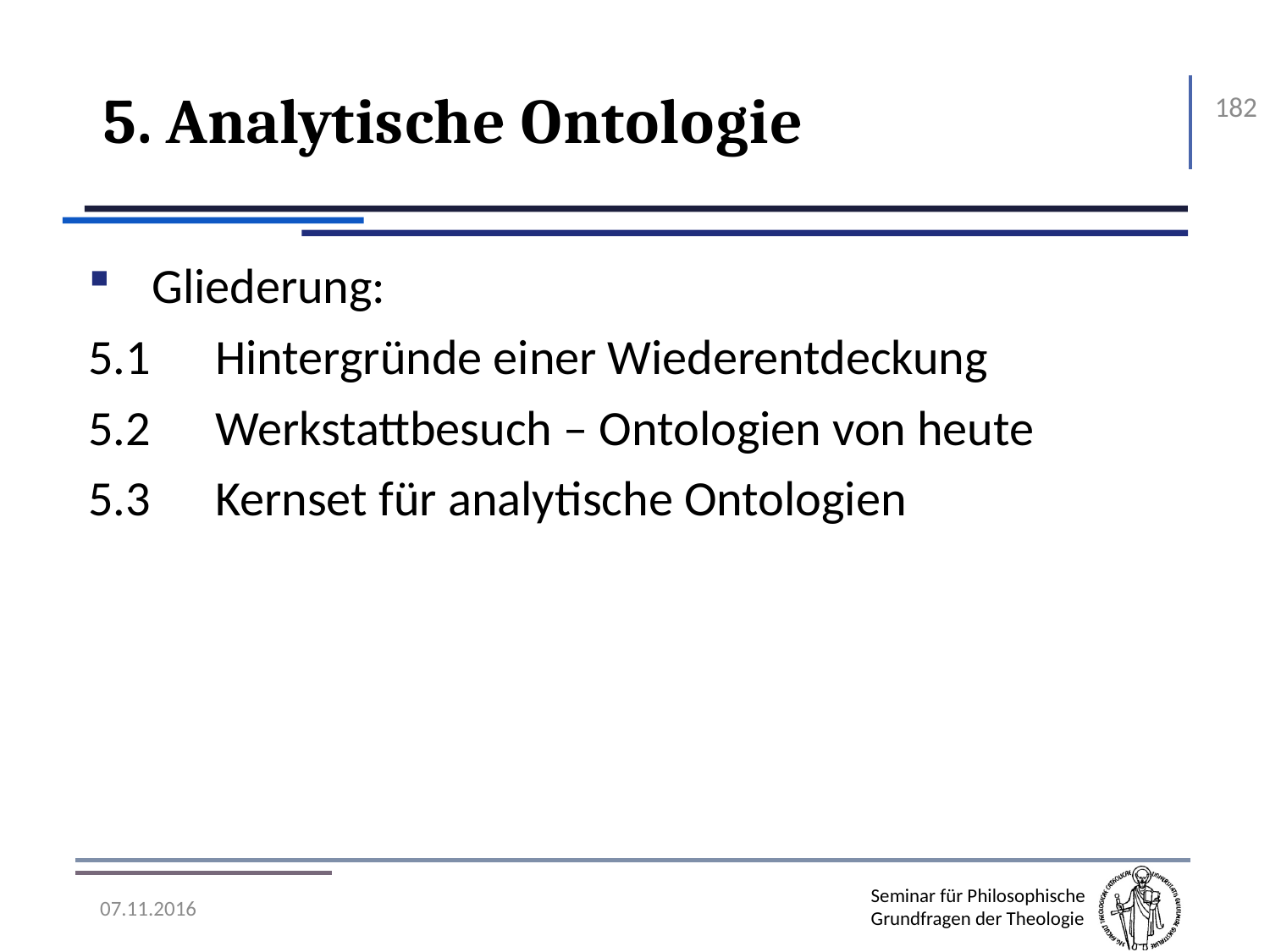

# 5. Analytische Ontologie
182
Gliederung:
5.1	Hintergründe einer Wiederentdeckung
5.2	Werkstattbesuch – Ontologien von heute
5.3	Kernset für analytische Ontologien
07.11.2016